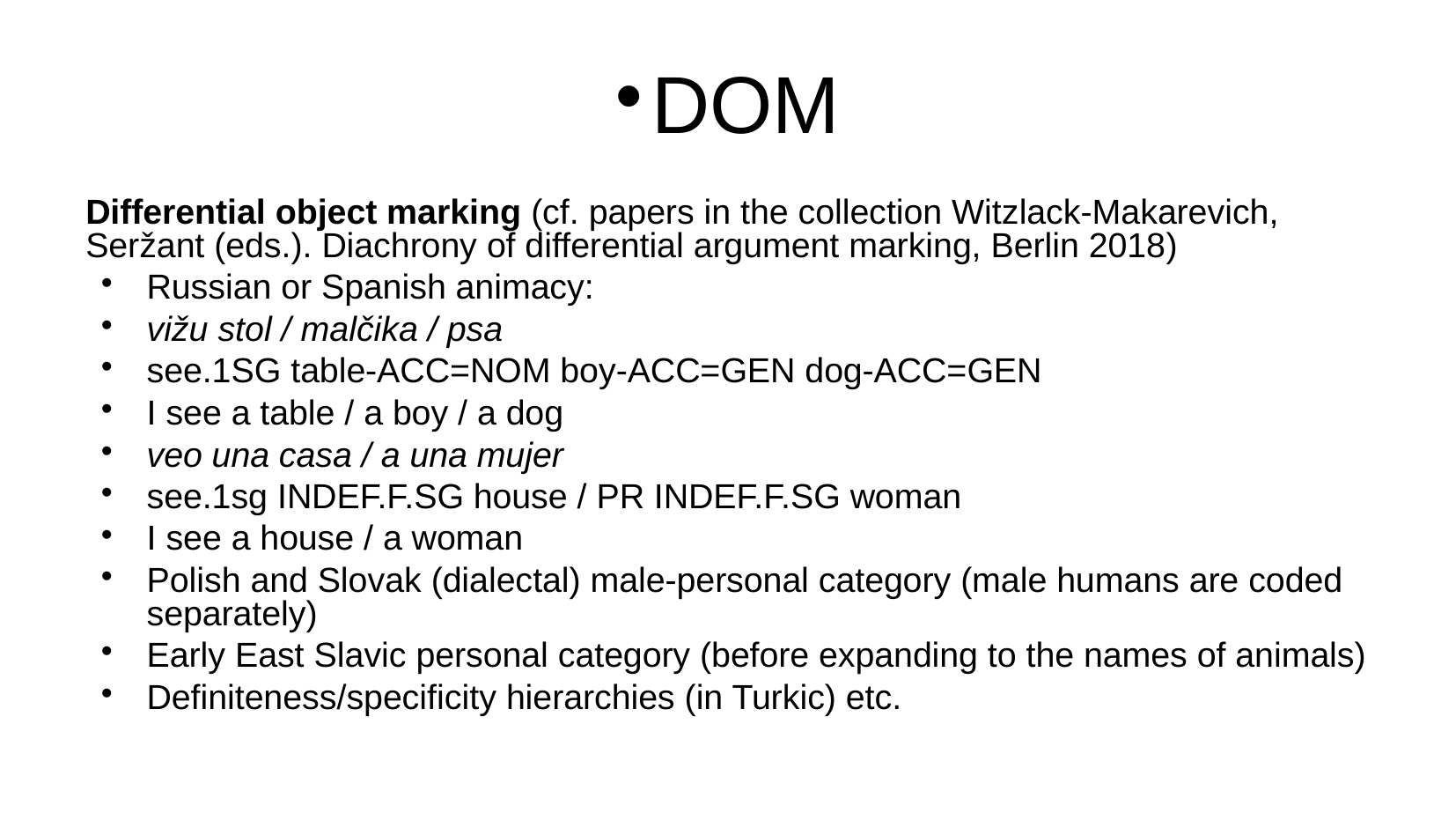

DOM
Differential object marking (cf. papers in the collection Witzlack-Makarevich, Seržant (eds.). Diachrony of differential argument marking, Berlin 2018)
Russian or Spanish animacy:
vižu stol / malčika / psa
see.1SG table-ACC=NOM boy-ACC=GEN dog-ACC=GEN
I see a table / a boy / a dog
veo una casa / a una mujer
see.1sg INDEF.F.SG house / PR INDEF.F.SG woman
I see a house / a woman
Polish and Slovak (dialectal) male-personal category (male humans are coded separately)
Early East Slavic personal category (before expanding to the names of animals)
Definiteness/specificity hierarchies (in Turkic) etc.